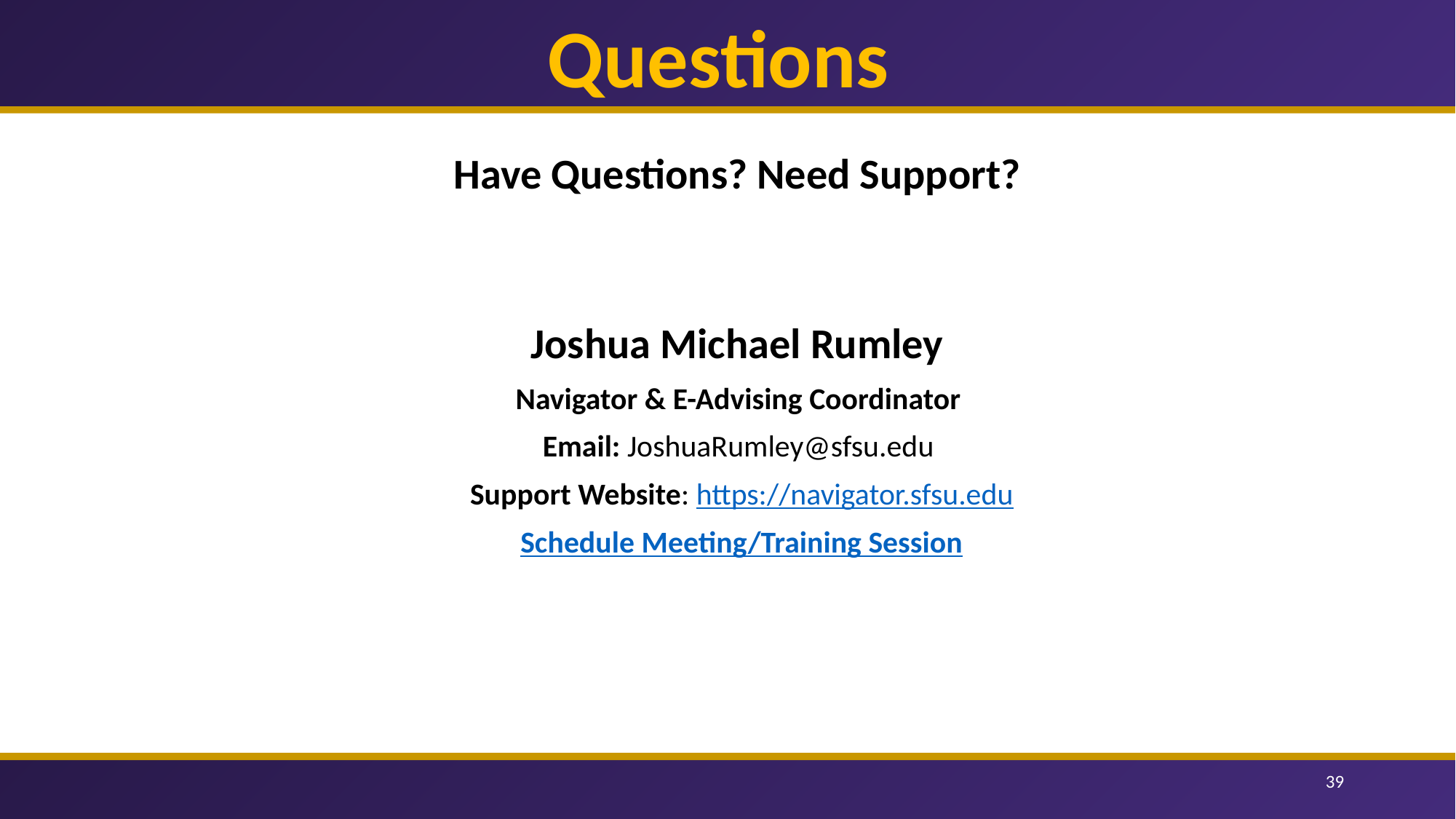

Questions
Have Questions? Need Support?

Joshua Michael Rumley
Navigator & E-Advising Coordinator
Email: JoshuaRumley@sfsu.edu
Support Website: https://navigator.sfsu.edu
Schedule Meeting/Training Session
39